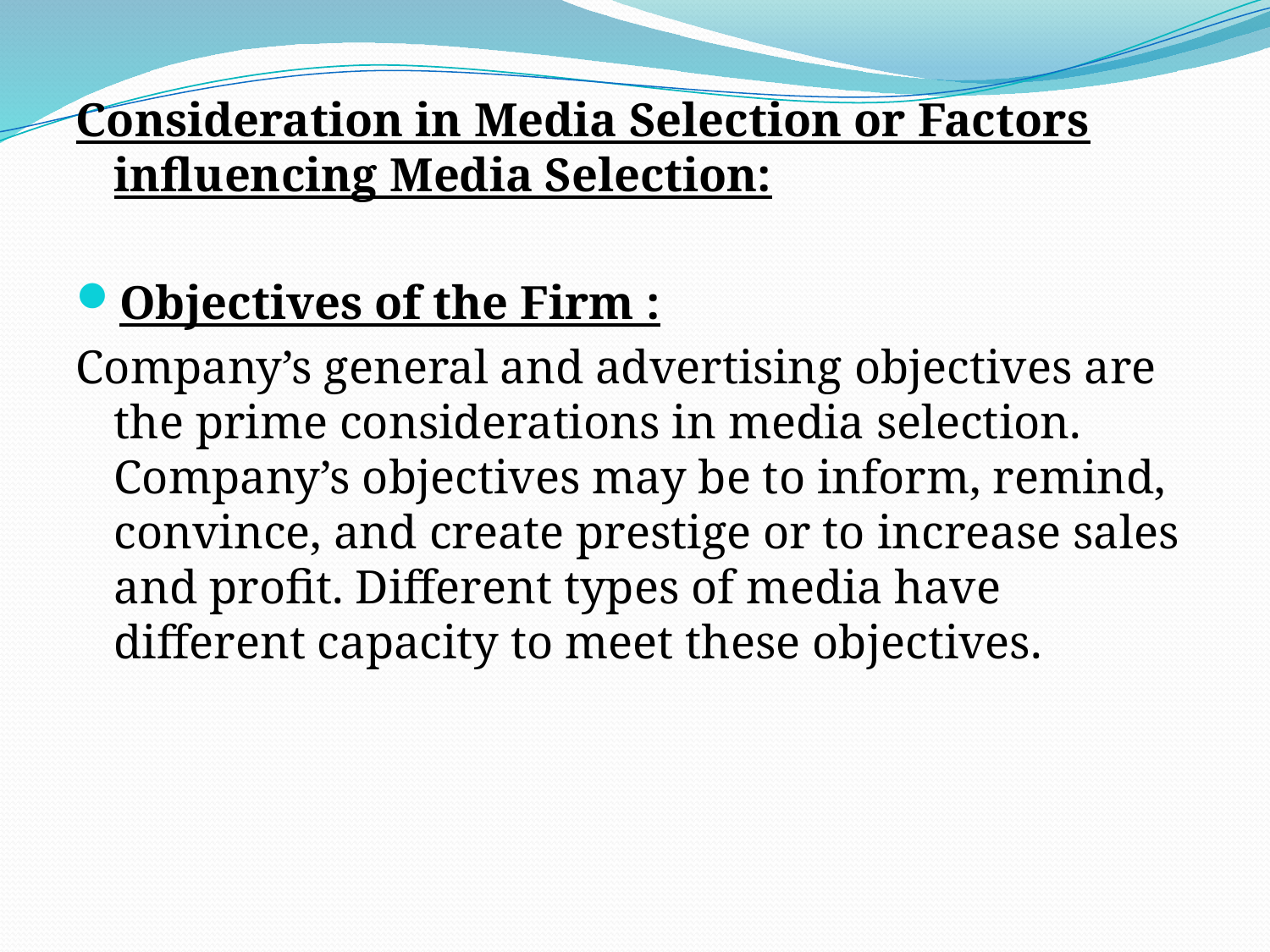

Consideration in Media Selection or Factors influencing Media Selection:

Objectives of the Firm :
Company’s general and advertising objectives are the prime considerations in media selection. Company’s objectives may be to inform, remind, convince, and create prestige or to increase sales and profit. Different types of media have different capacity to meet these objectives.